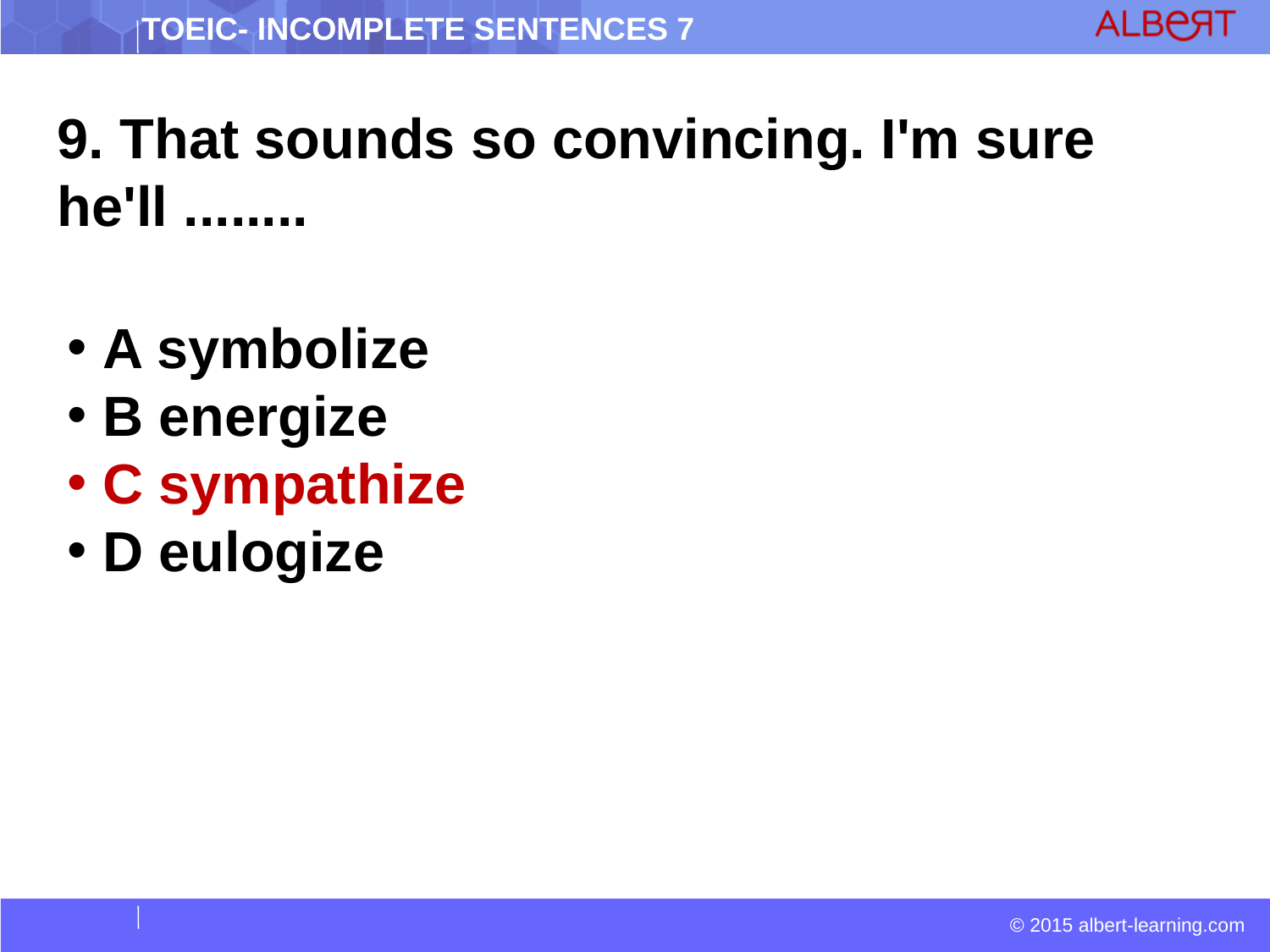

9. That sounds so convincing. I'm sure he'll ........
 A symbolize
 B energize
 C sympathize
 D eulogize